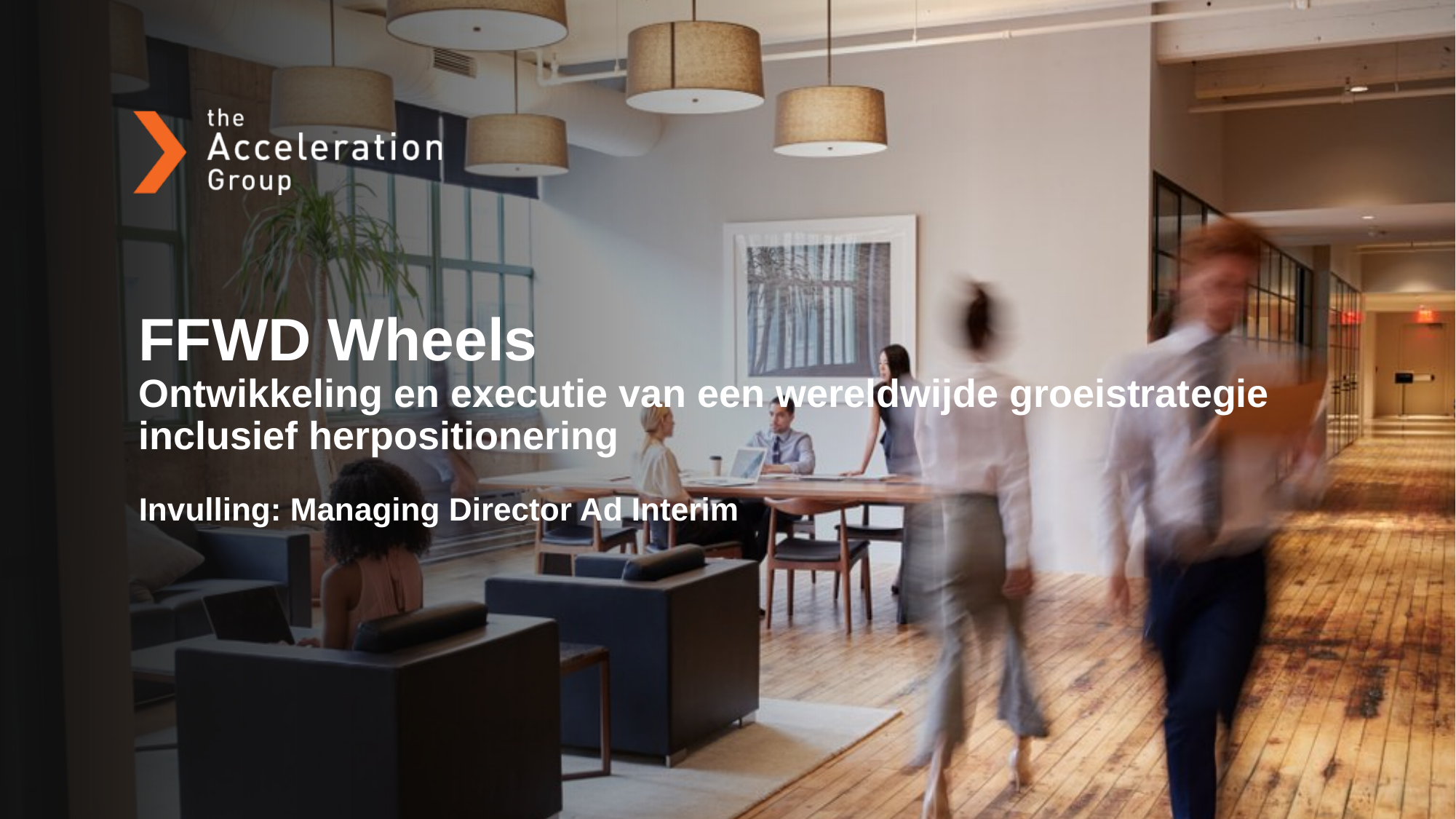

# FFWD Wheels Ontwikkeling en executie van een wereldwijde groeistrategie inclusief herpositionering Invulling: Managing Director Ad Interim